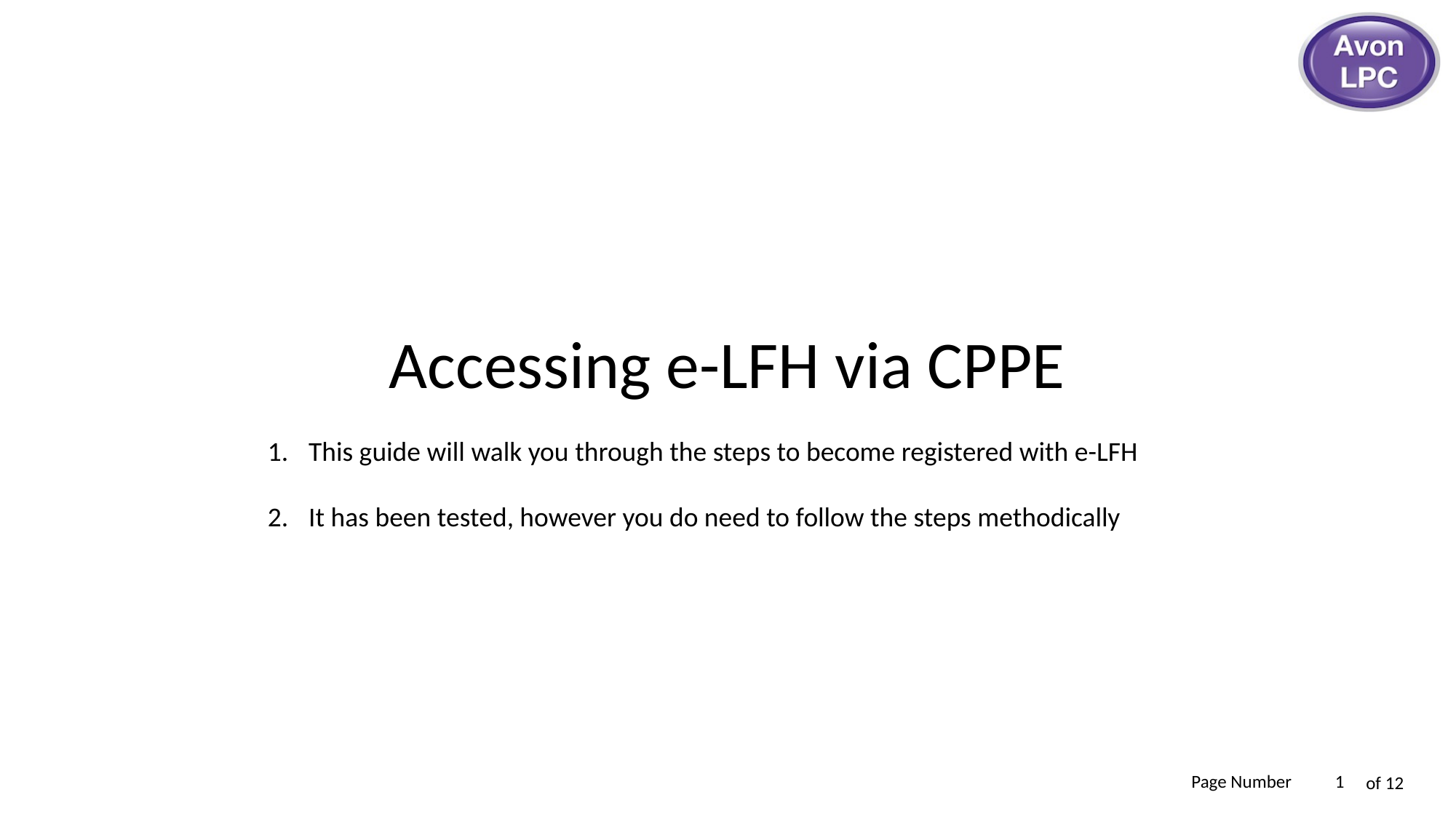

# Accessing e-LFH via CPPE
This guide will walk you through the steps to become registered with e-LFH

It has been tested, however you do need to follow the steps methodically
Page Number
1